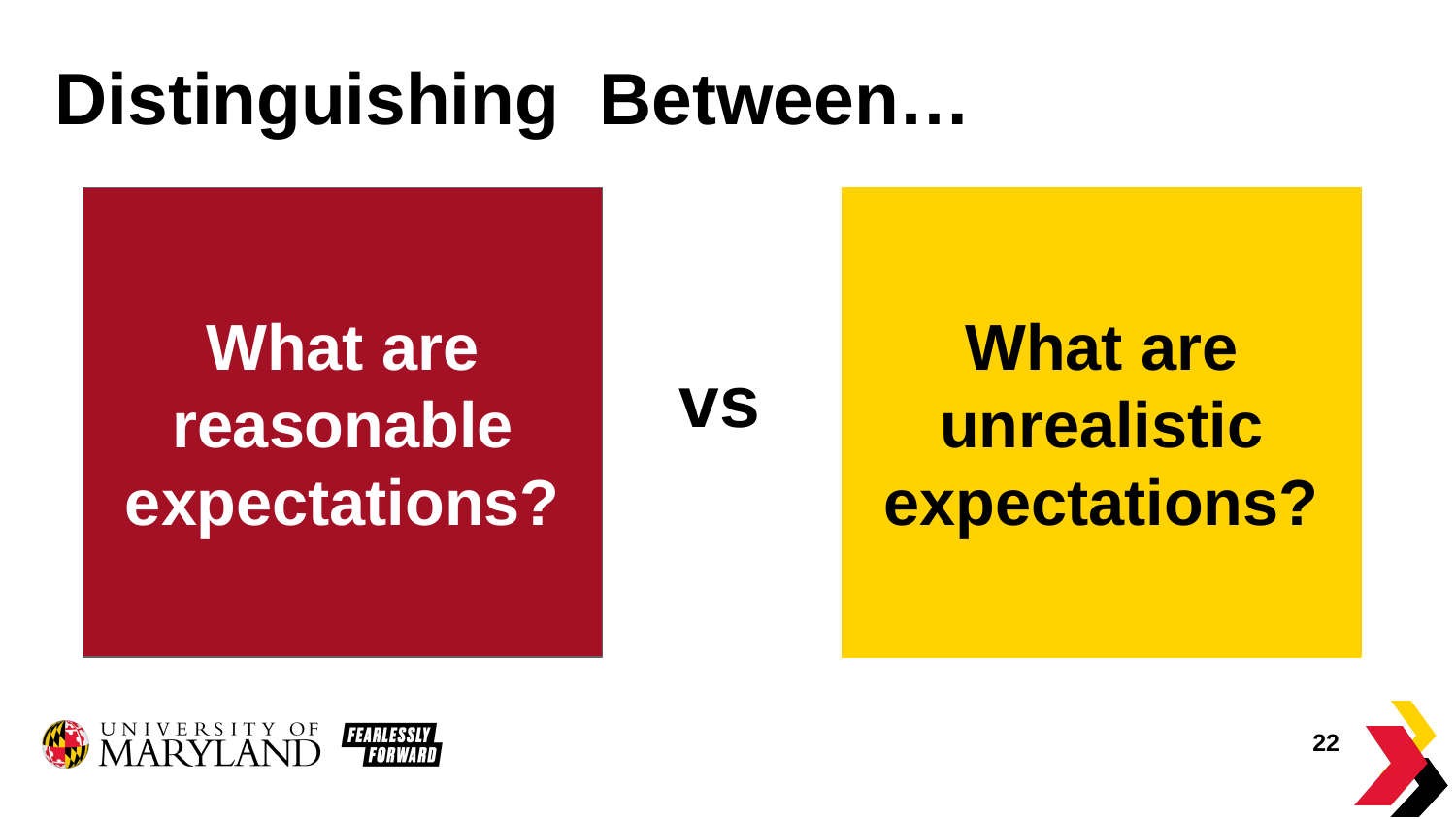

# Distinguishing  Between…
What are reasonable expectations?
What are unrealistic expectations?
vs
22